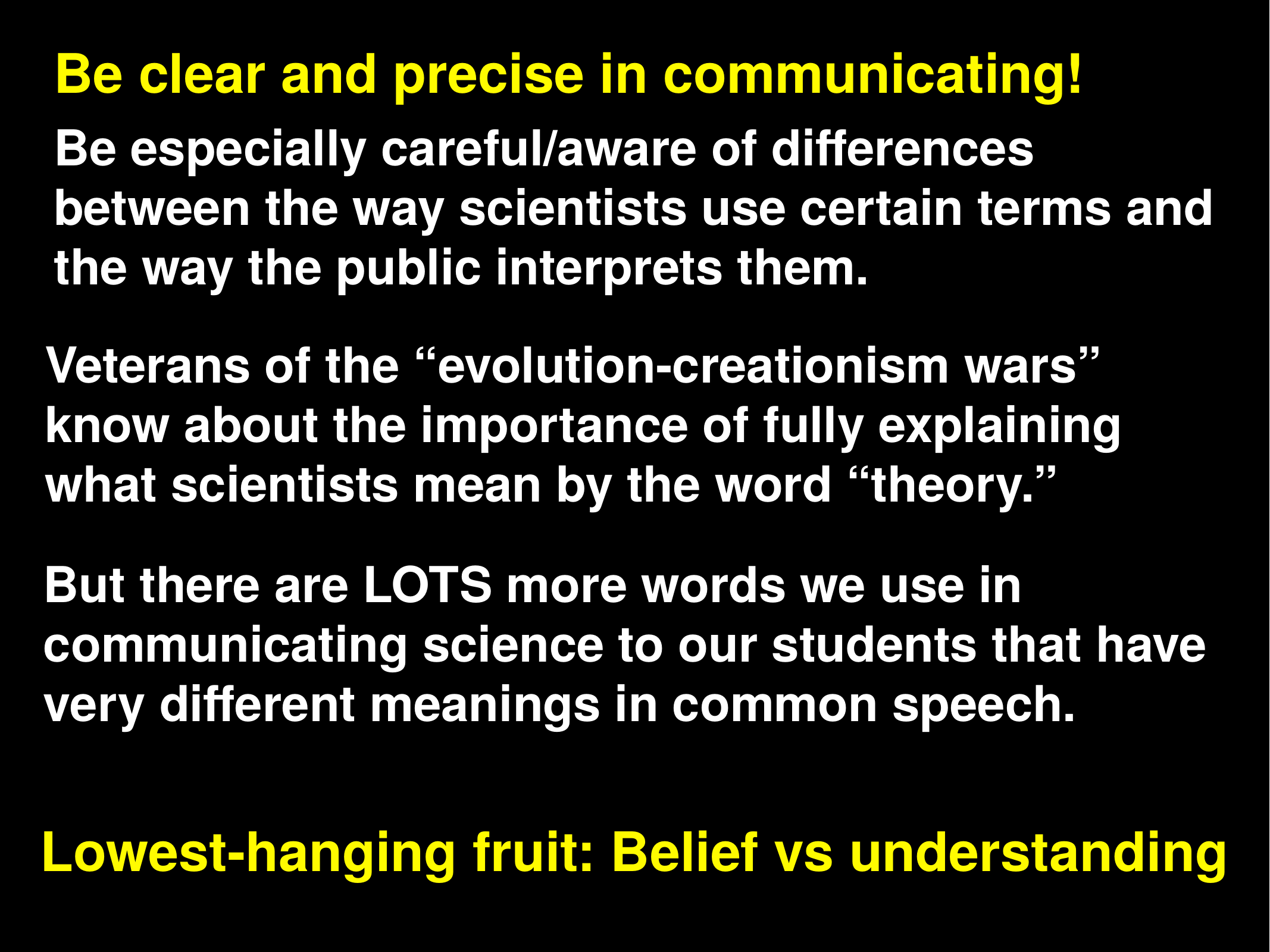

Be clear and precise in communicating!

Be especially careful/aware of differences between the way scientists use certain terms and the way the public interprets them.
Veterans of the “evolution-creationism wars” know about the importance of fully explaining what scientists mean by the word “theory.”
But there are LOTS more words we use in communicating science to our students that have very different meanings in common speech.
Lowest-hanging fruit: Belief vs understanding